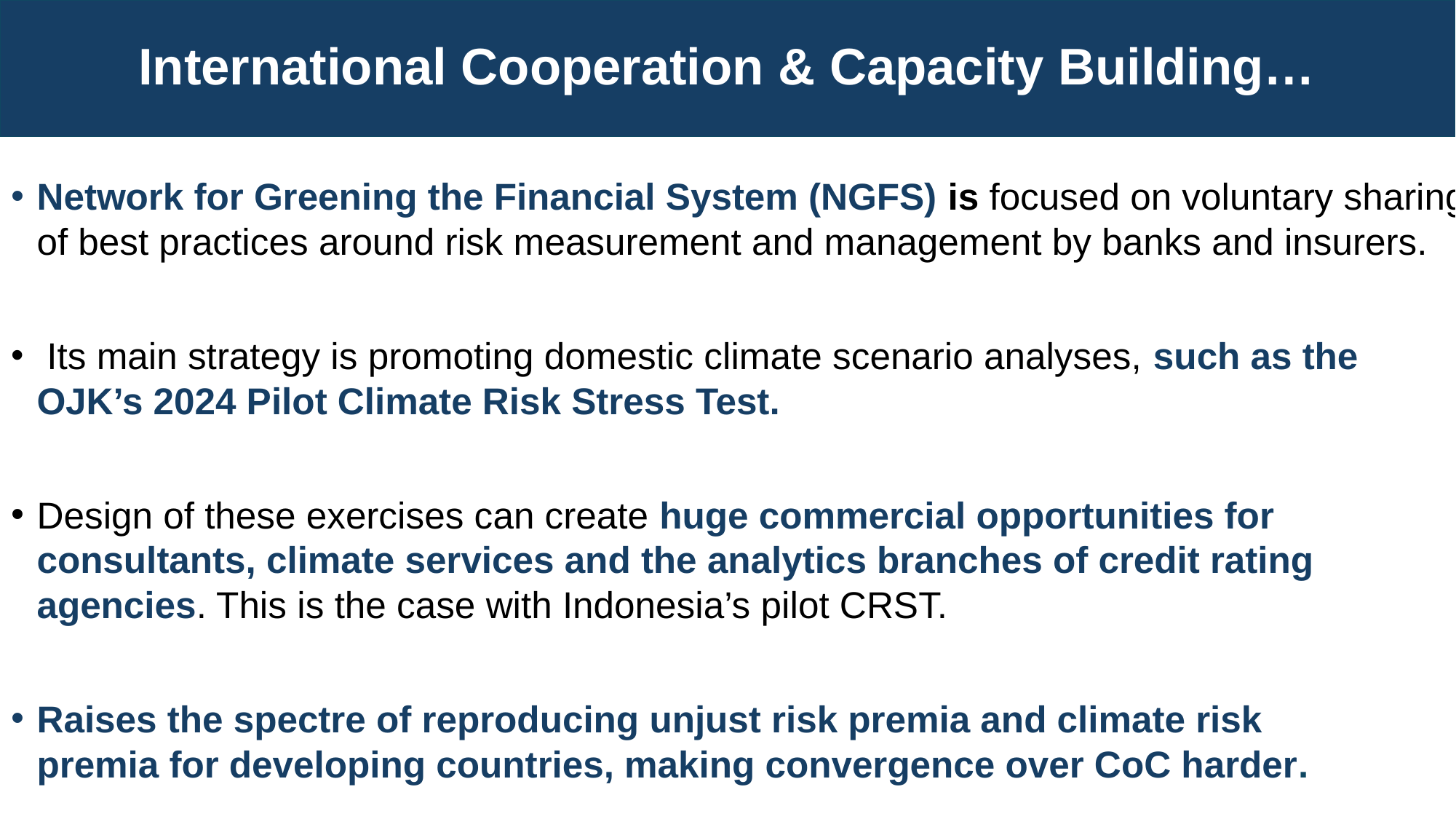

# International Cooperation & Capacity Building…

Network for Greening the Financial System (NGFS) is focused on voluntary sharing of best practices around risk measurement and management by banks and insurers.

 Its main strategy is promoting domestic climate scenario analyses, such as the OJK’s 2024 Pilot Climate Risk Stress Test.

Design of these exercises can create huge commercial opportunities for consultants, climate services and the analytics branches of credit rating agencies. This is the case with Indonesia’s pilot CRST.

Raises the spectre of reproducing unjust risk premia and climate risk                   premia for developing countries, making convergence over CoC harder.